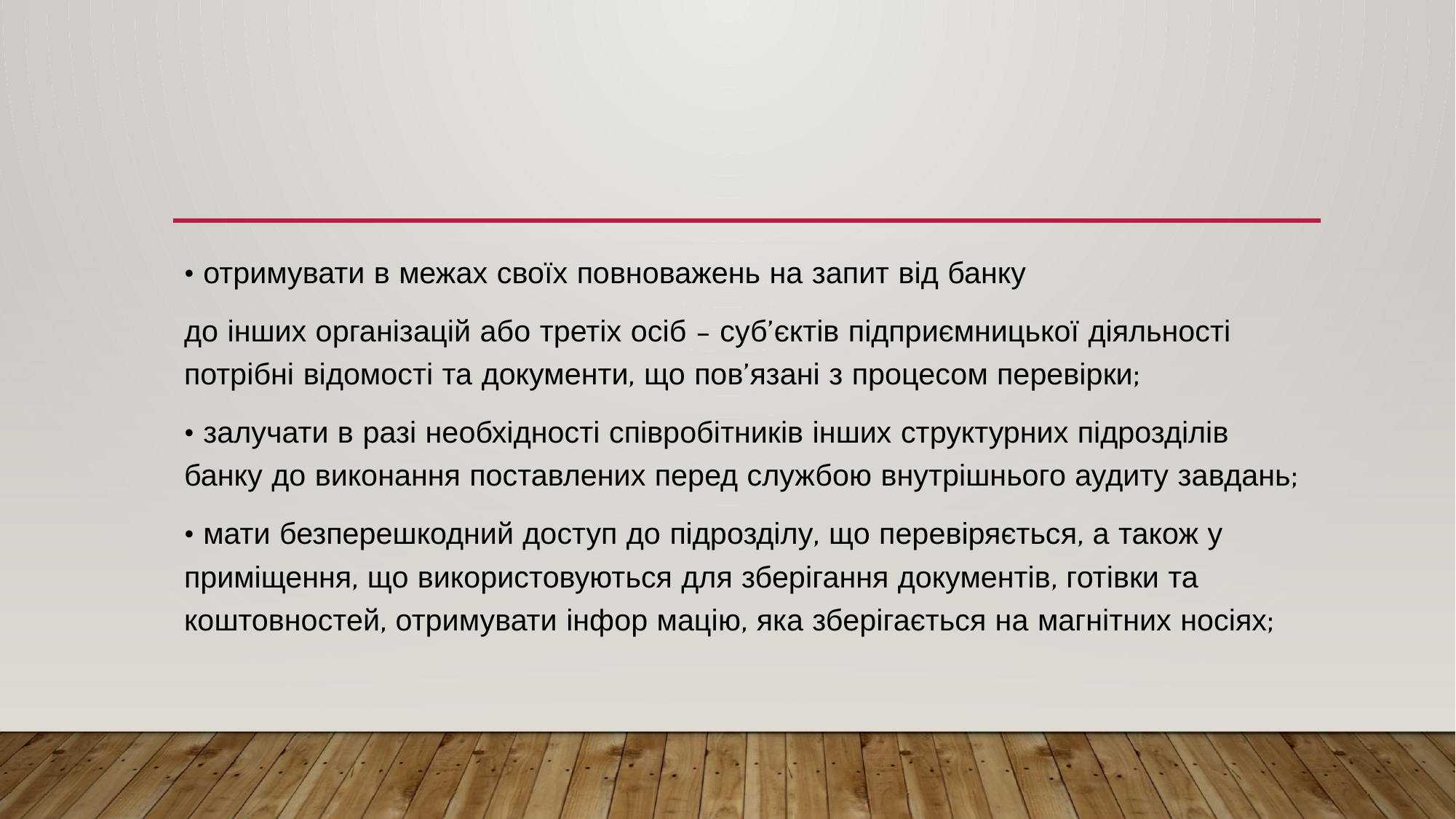

#
• отримувати в межах своїх повноважень на запит від банку
до інших організацій або третіх осіб – суб’єктів підприємницької діяльності потрібні відомості та документи, що пов’язані з процесом перевірки;
• залучати в разі необхідності співробітників інших структурних підрозділів банку до виконання поставлених перед службою внутрішнього аудиту завдань;
• мати безперешкодний доступ до підрозділу, що перевіряється, а також у приміщення, що використовуються для зберігання документів, готівки та коштовностей, отримувати інфор мацію, яка зберігається на магнітних носіях;